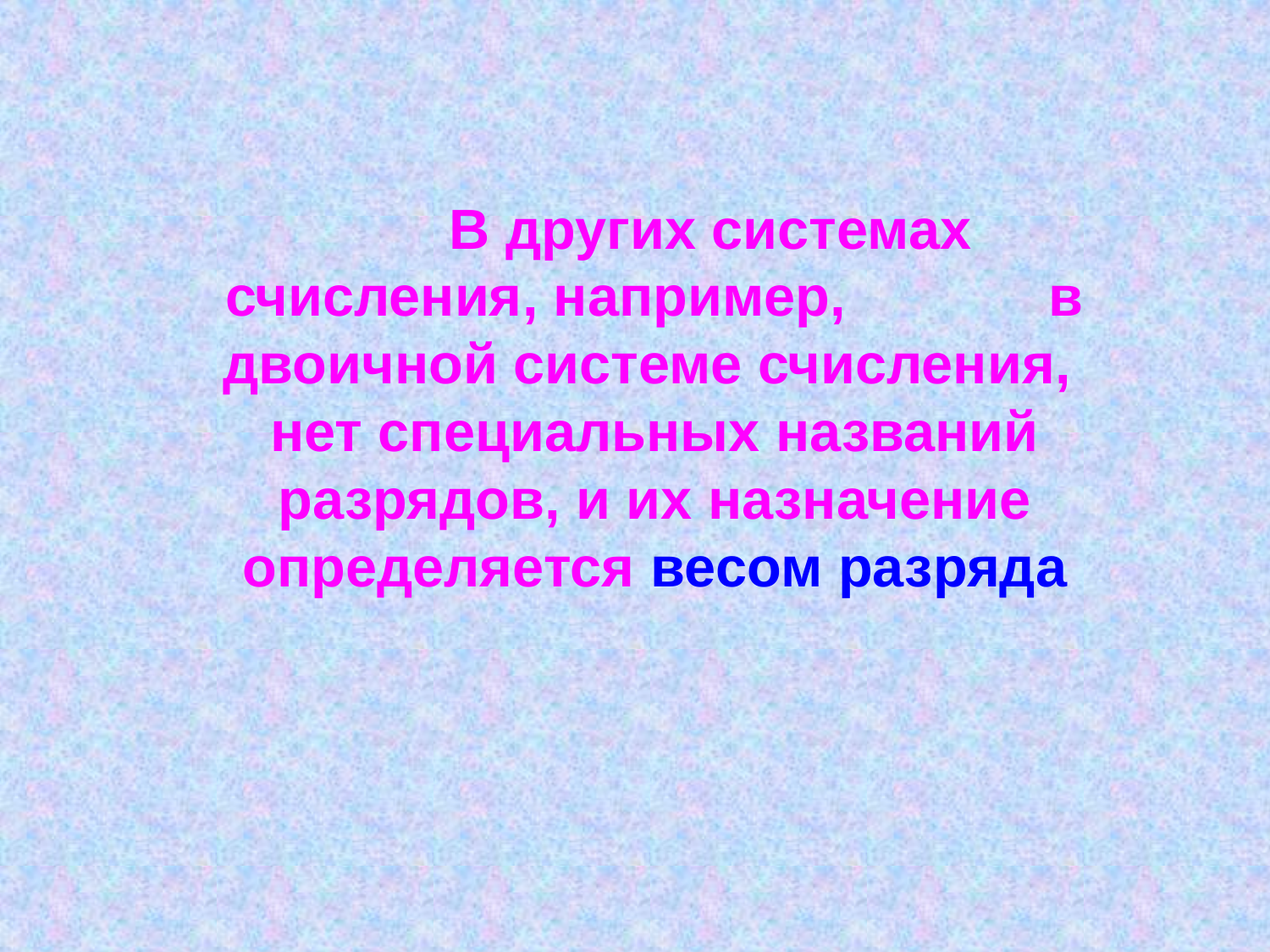

В других системах счисления, например,             в двоичной системе счисления,  нет специальных названий разрядов, и их назначение определяется весом разряда